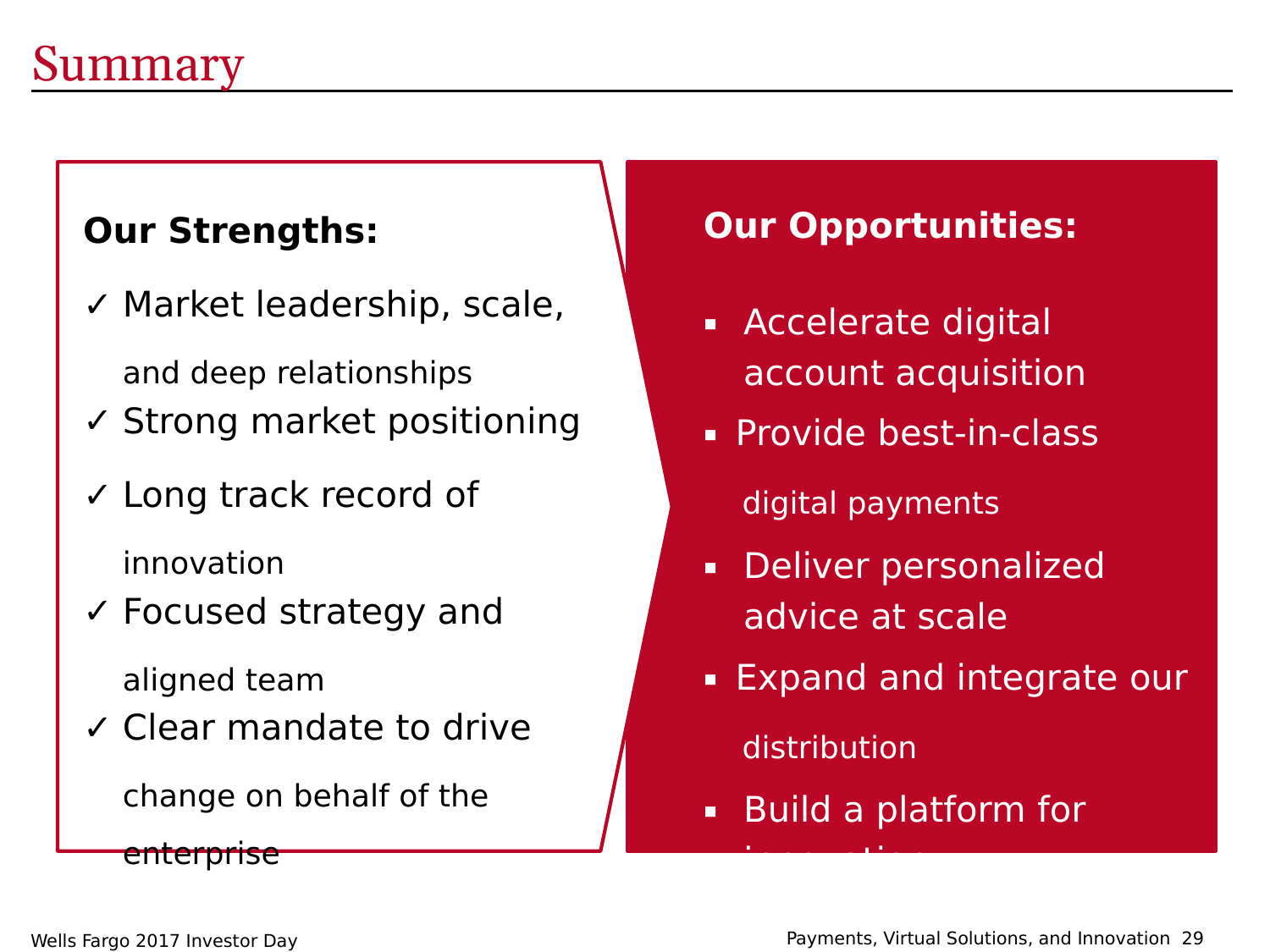

Summary

Our Opportunities:
▪	Accelerate digital account acquisition
▪  Provide best-in-class
digital payments
▪	Deliver personalized advice at scale
▪  Expand and integrate our
distribution
▪	Build a platform for innovation
Our Strengths:
Market leadership, scale,
and deep relationships
✓
Strong market positioning
✓
Long track record of
innovation
✓
Focused strategy and
aligned team
✓
Clear mandate to drive
change on behalf of the
enterprise
✓
Payments, Virtual Solutions, and Innovation  29
Wells Fargo 2017 Investor Day